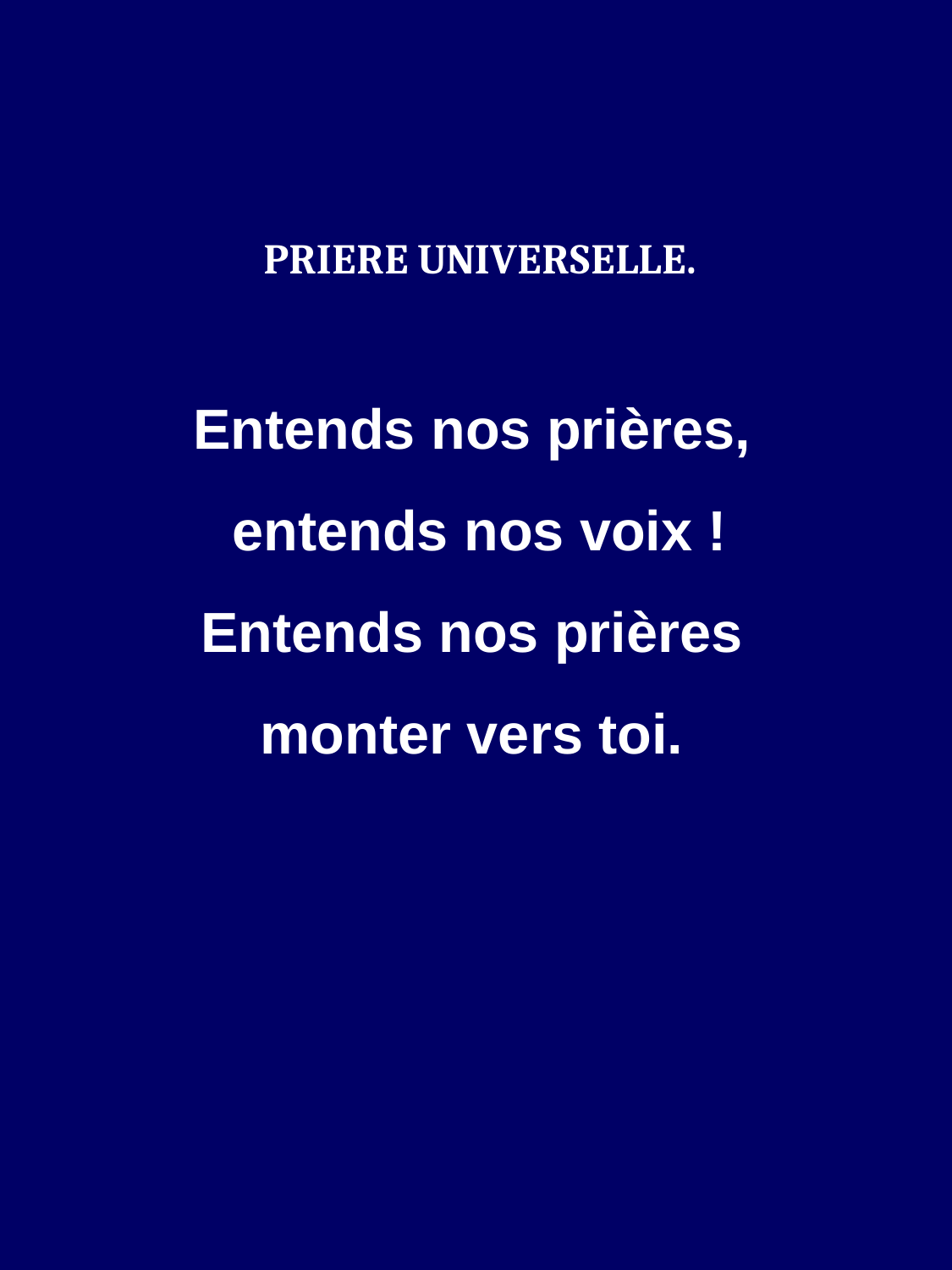

PRIERE UNIVERSELLE.

Entends nos prières,
entends nos voix !
Entends nos prières
monter vers toi.